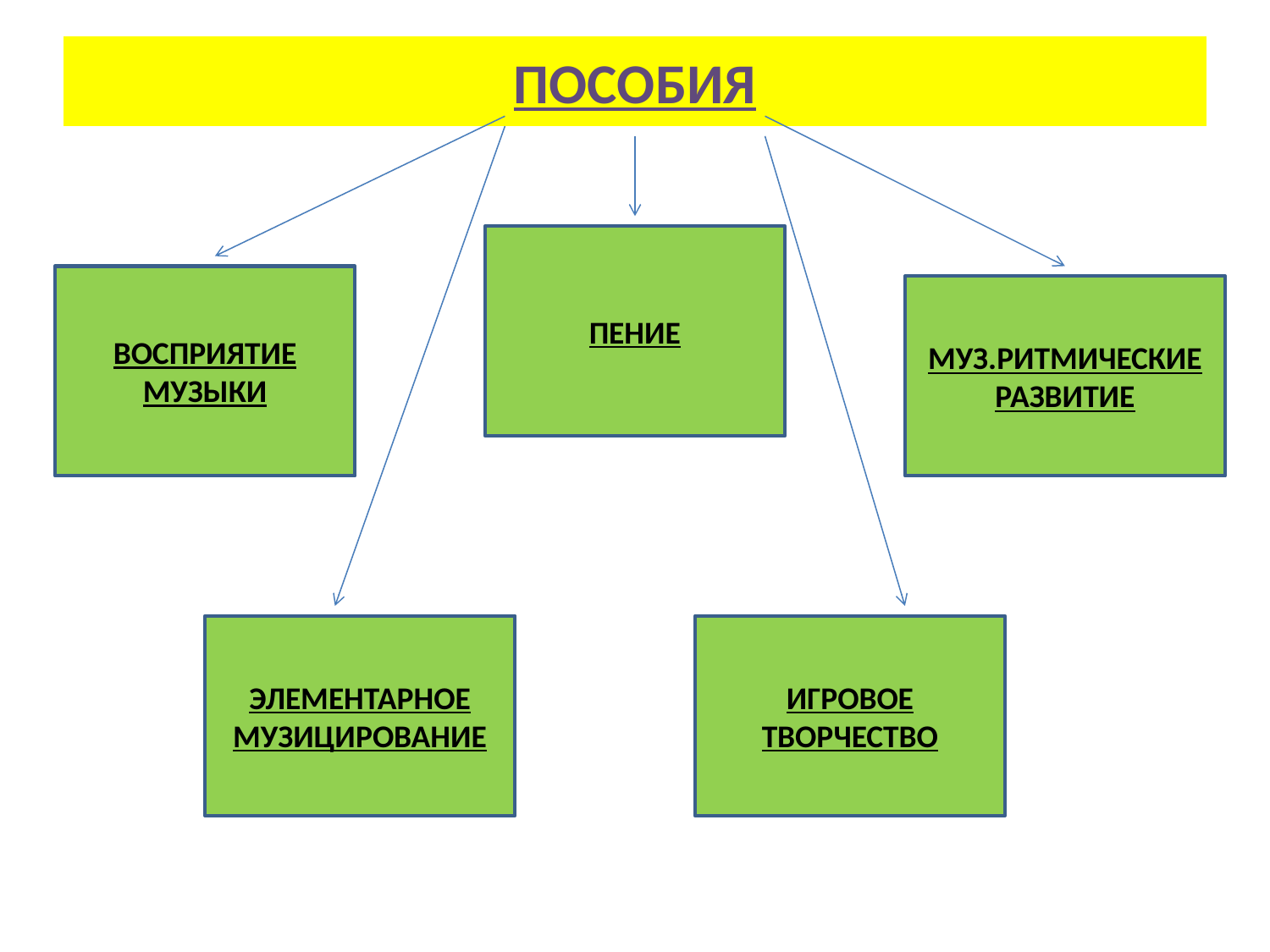

# ПОСОБИЯ
ПЕНИЕ
ВОСПРИЯТИЕ МУЗЫКИ
МУЗ.РИТМИЧЕСКИЕ
РАЗВИТИЕ
ЭЛЕМЕНТАРНОЕ МУЗИЦИРОВАНИЕ
ИГРОВОЕ ТВОРЧЕСТВО